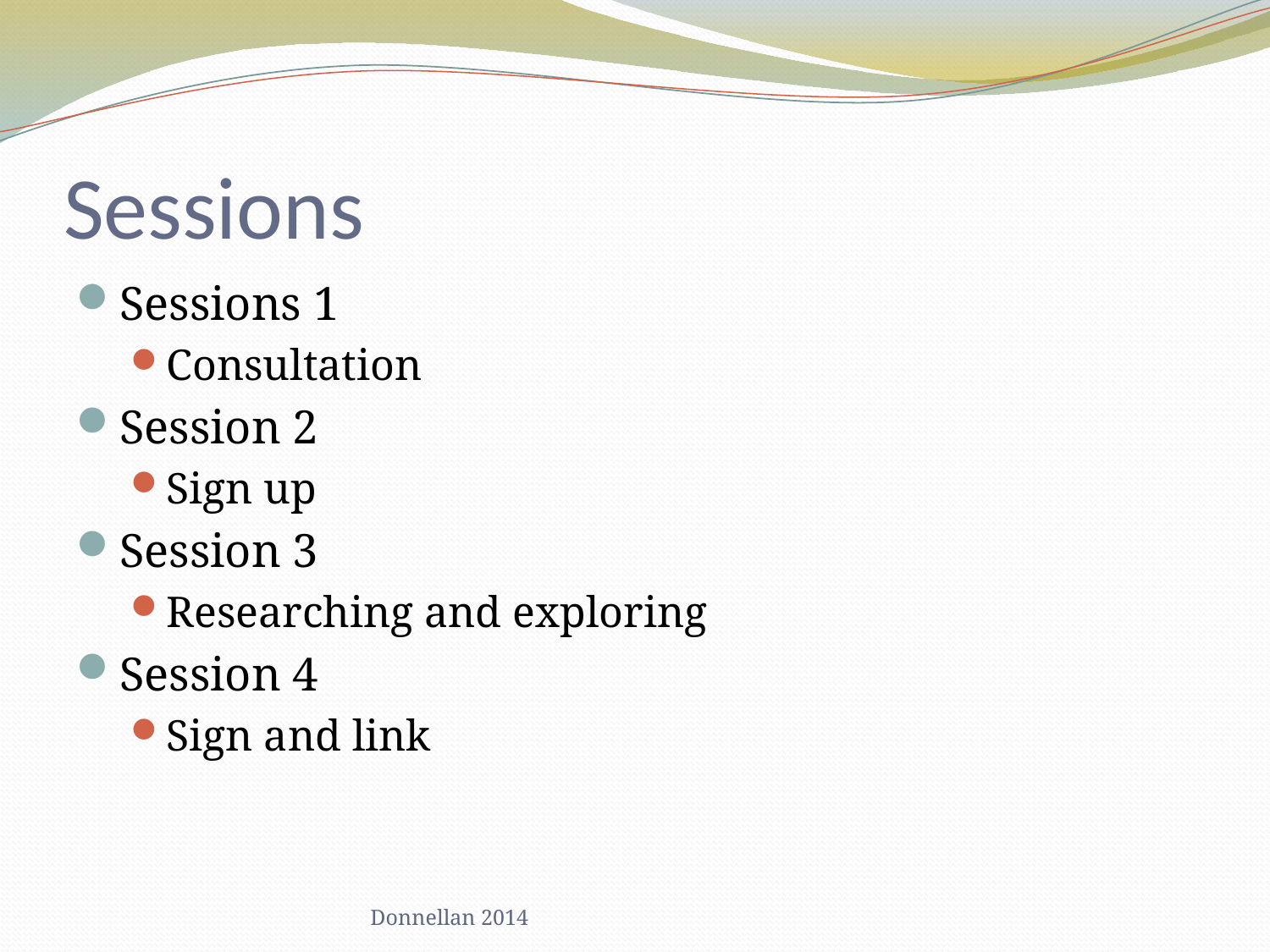

# Sessions
Sessions 1
Consultation
Session 2
Sign up
Session 3
Researching and exploring
Session 4
Sign and link

Donnellan 2014